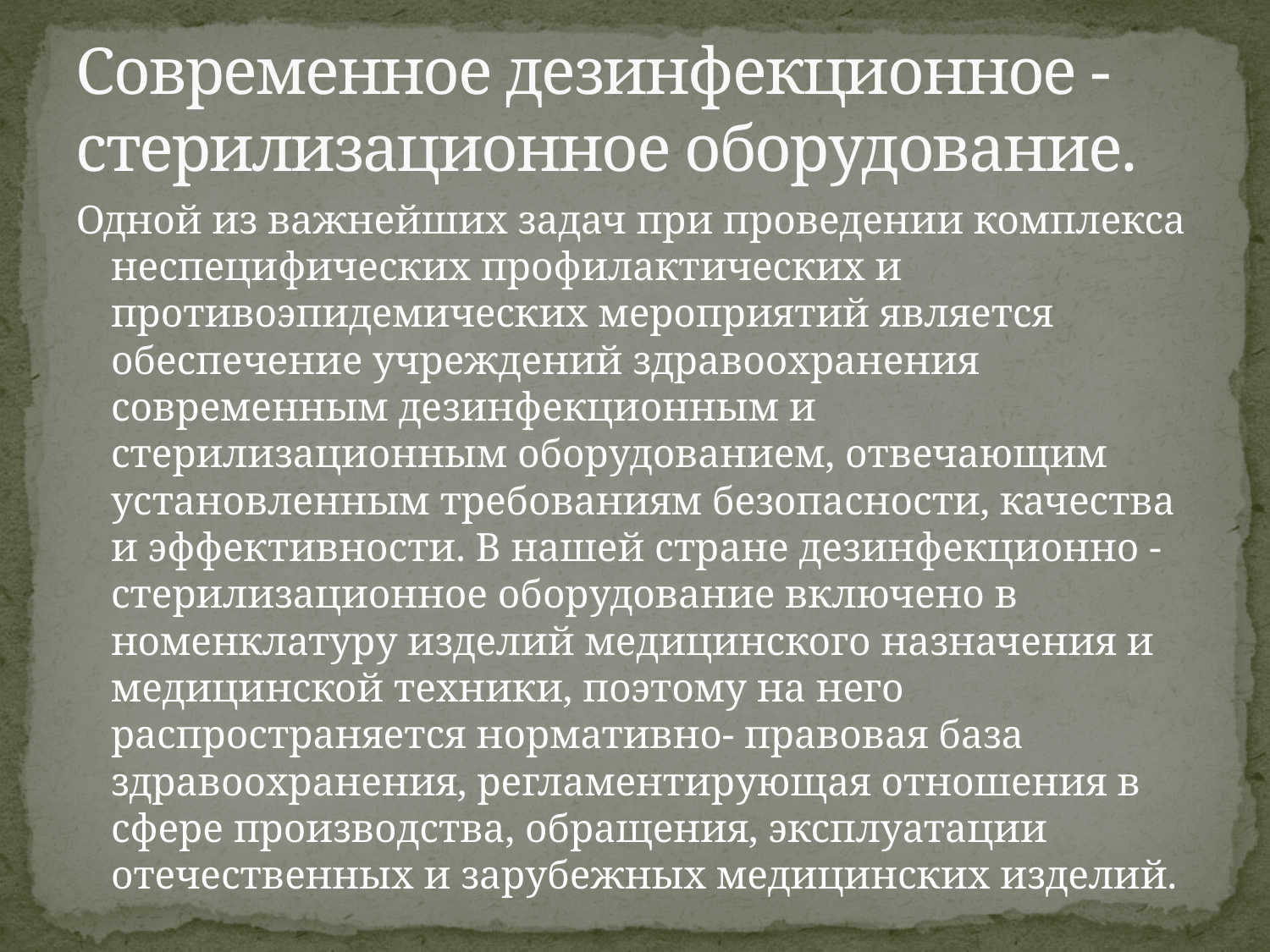

# Современное дезинфекционное - стерилизационное оборудование.
Одной из важнейших задач при проведении комплекса неспецифических профилактических и противоэпидемических мероприятий является обеспечение учреждений здравоохранения современным дезинфекционным и стерилизационным оборудованием, отвечающим установленным требованиям безопасности, качества и эффективности. В нашей стране дезинфекционно - стерилизационное оборудование включено в номенклатуру изделий медицинского назначения и медицинской техники, поэтому на него распространяется нормативно- правовая база здравоохранения, регламентирующая отношения в сфере производства, обращения, эксплуатации отечественных и зарубежных медицинских изделий.